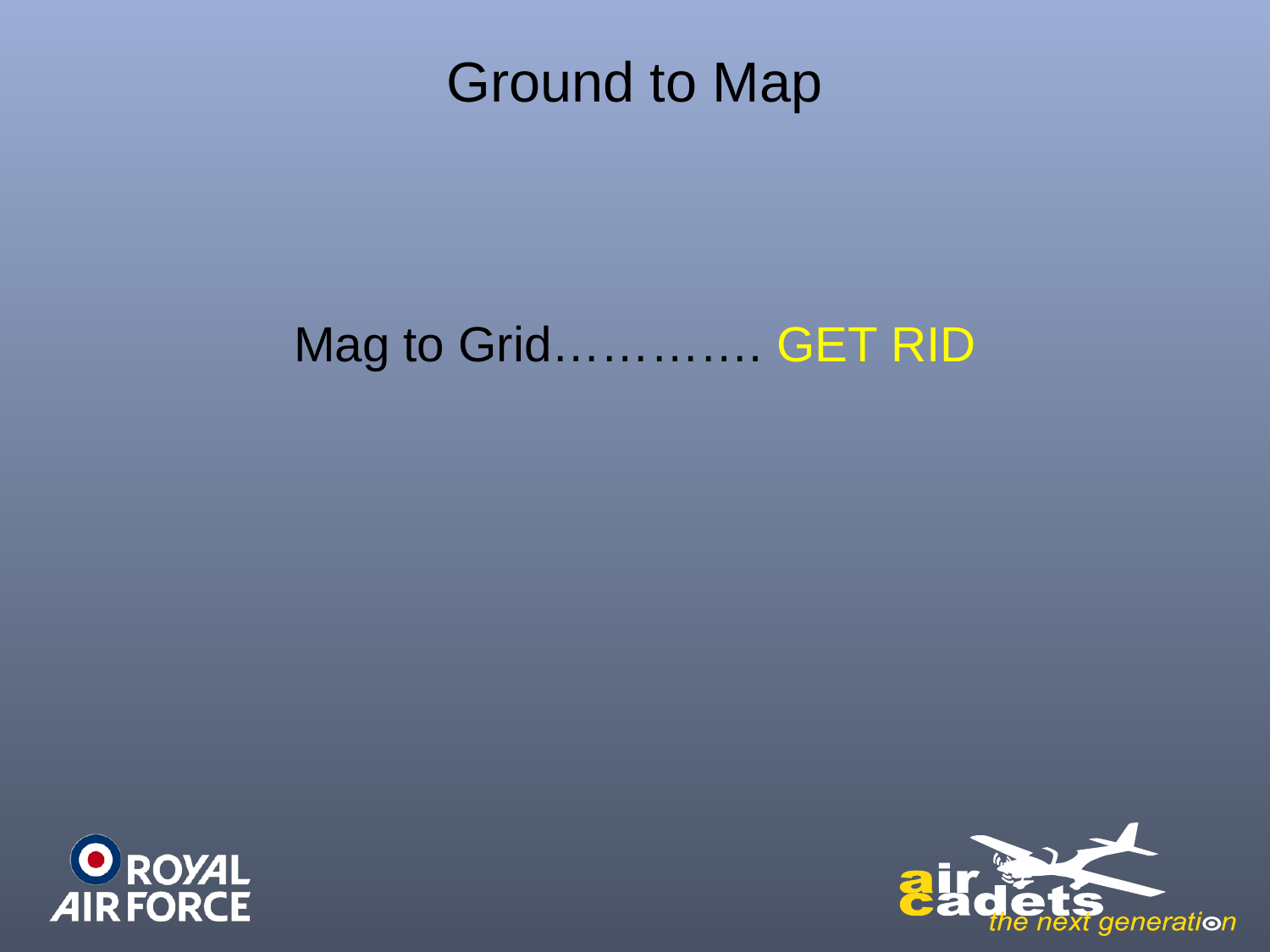

# Ground to Map
Mag to Grid…………. GET RID